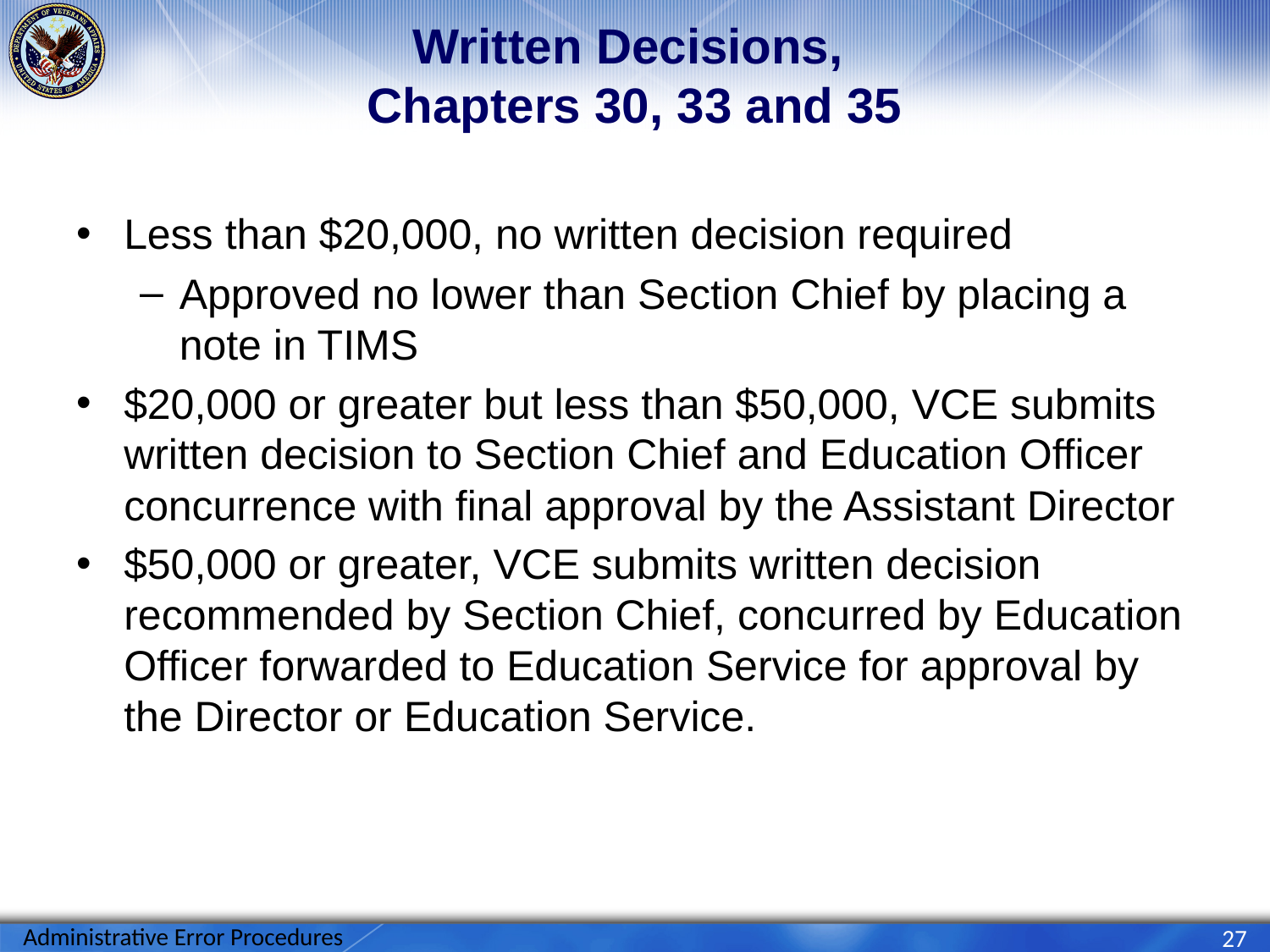

# Written Decisions, Chapters 30, 33 and 35
Less than $20,000, no written decision required
Approved no lower than Section Chief by placing a note in TIMS
$20,000 or greater but less than $50,000, VCE submits written decision to Section Chief and Education Officer concurrence with final approval by the Assistant Director
$50,000 or greater, VCE submits written decision recommended by Section Chief, concurred by Education Officer forwarded to Education Service for approval by the Director or Education Service.
Administrative Error Procedures
27